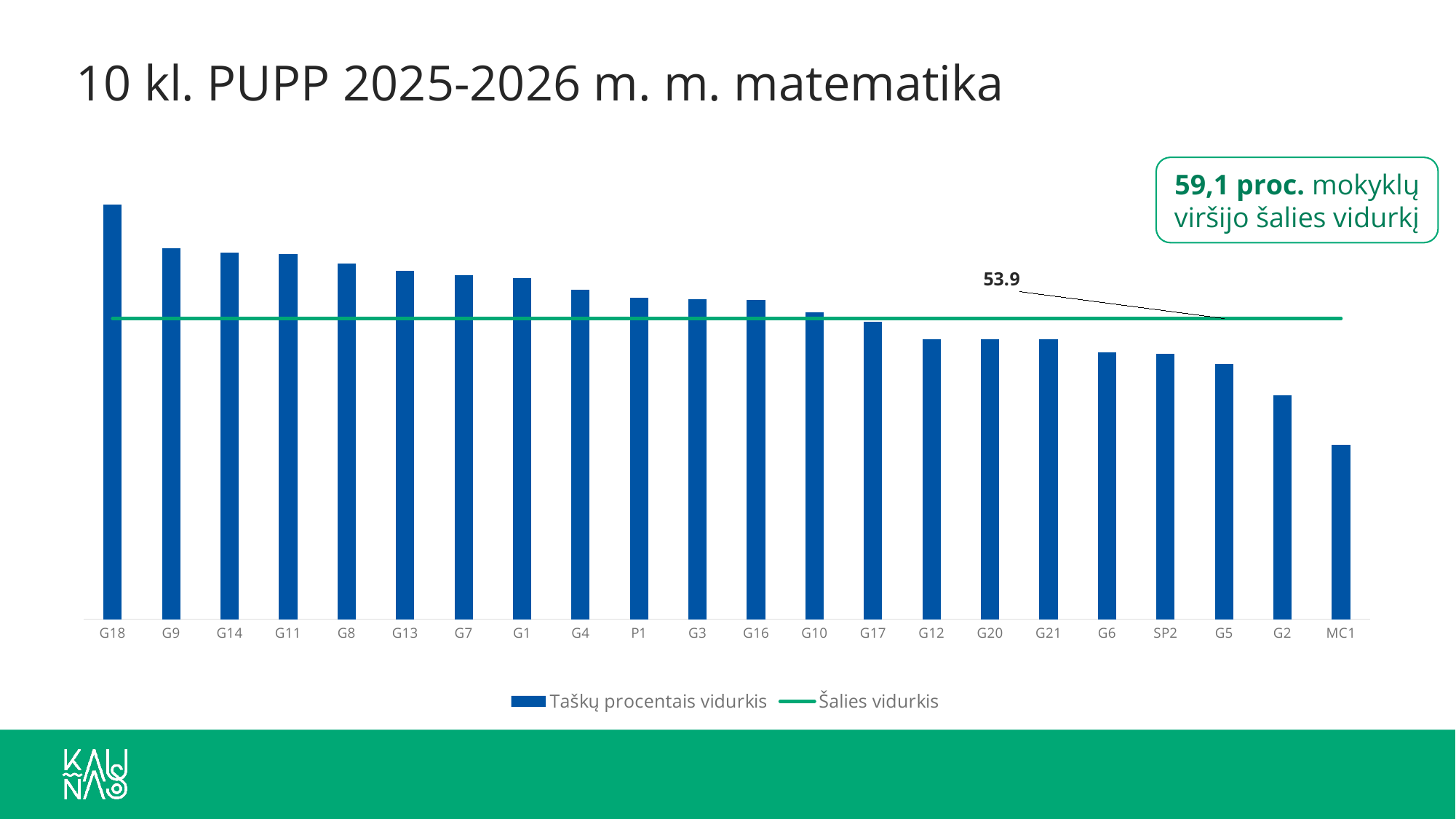

# 10 kl. PUPP 2025-2026 m. m. matematika
59,1 proc. mokyklų viršijo šalies vidurkį

### Chart

| Category | Taškų procentais vidurkis | Šalies vidurkis |
|---|---|---|
| G18 | 74.3 | 53.9 |
| G9 | 66.5 | 53.9 |
| G14 | 65.7 | 53.9 |
| G11 | 65.5 | 53.9 |
| G8 | 63.7 | 53.9 |
| G13 | 62.5 | 53.9 |
| G7 | 61.7 | 53.9 |
| G1 | 61.1 | 53.9 |
| G4 | 59.1 | 53.9 |
| P1 | 57.6 | 53.9 |
| G3 | 57.3 | 53.9 |
| G16 | 57.2 | 53.9 |
| G10 | 55.0 | 53.9 |
| G17 | 53.3 | 53.9 |
| G12 | 50.2 | 53.9 |
| G20 | 50.2 | 53.9 |
| G21 | 50.2 | 53.9 |
| G6 | 47.8 | 53.9 |
| SP2 | 47.6 | 53.9 |
| G5 | 45.8 | 53.9 |
| G2 | 40.1 | 53.9 |
| MC1 | 31.3 | 53.9 |